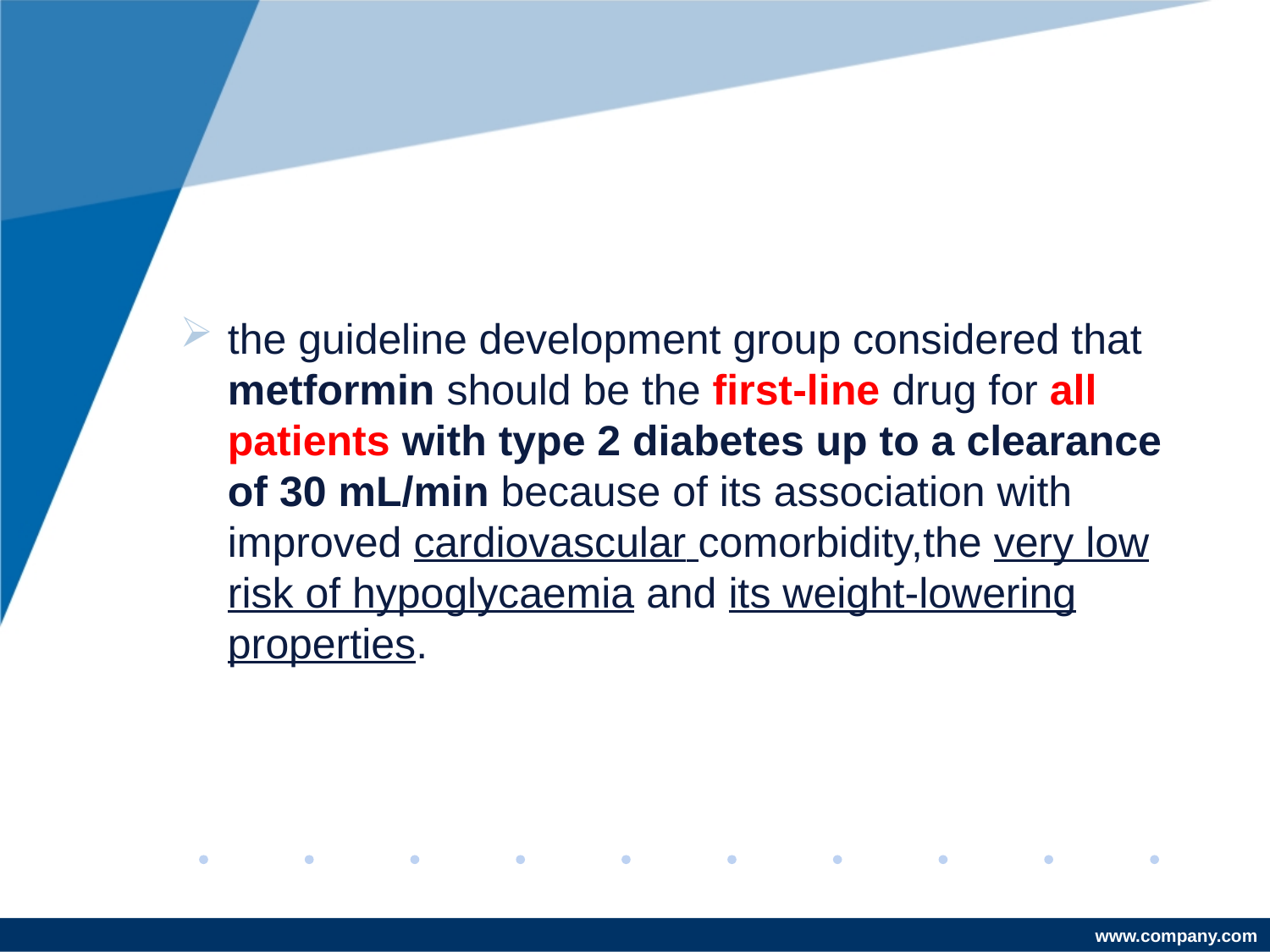

#

the guideline development group considered that metformin should be the first-line drug for all patients with type 2 diabetes up to a clearance of 30 mL/min because of its association with improved cardiovascular comorbidity,the very low risk of hypoglycaemia and its weight-lowering properties.